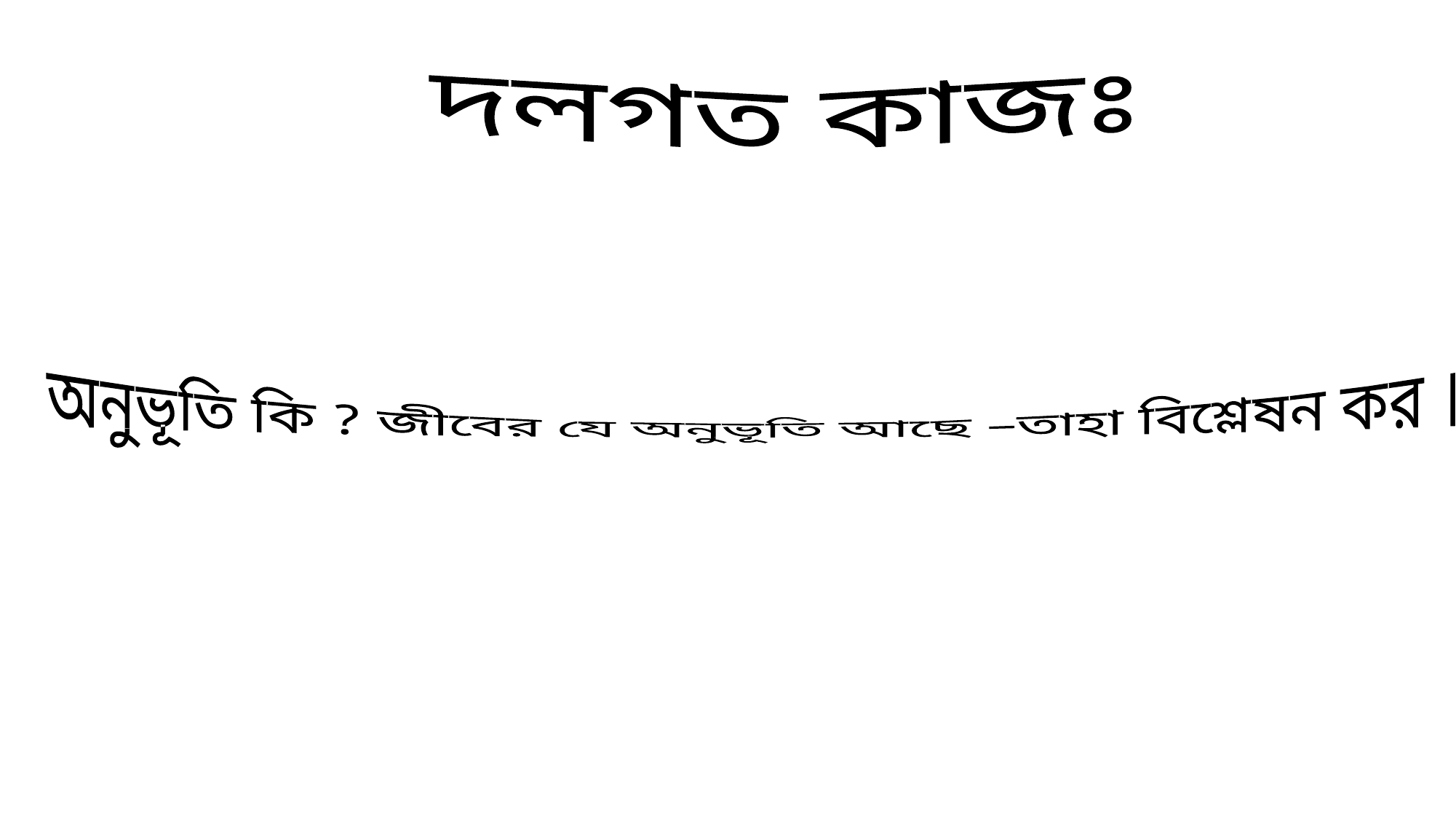

দলগত কাজঃ
অনুভূতি কি ? জীবের যে অনুভূতি আছে –তাহা বিশ্লেষন কর ।